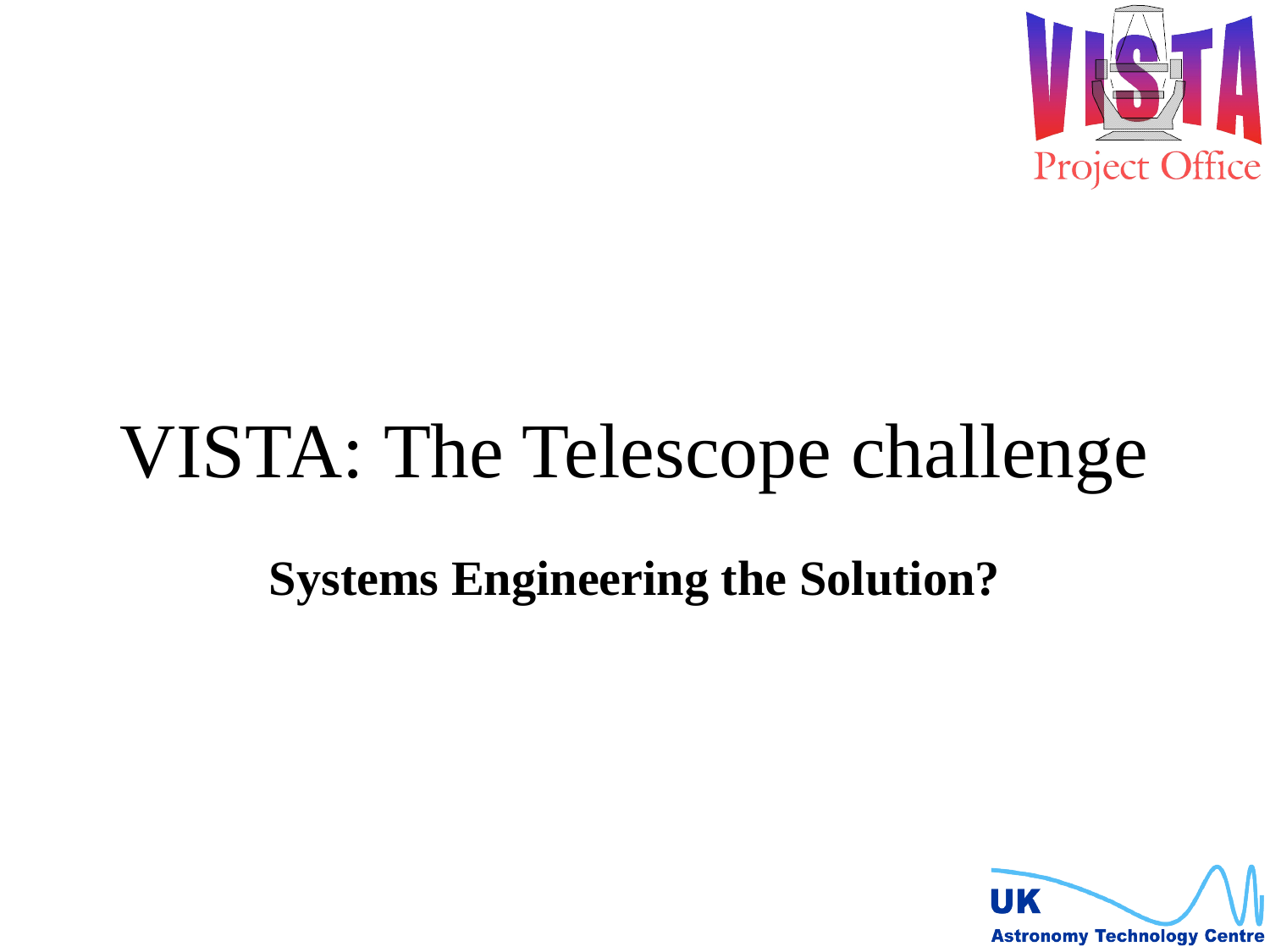

# VISTA: The Telescope challenge
Systems Engineering the Solution?